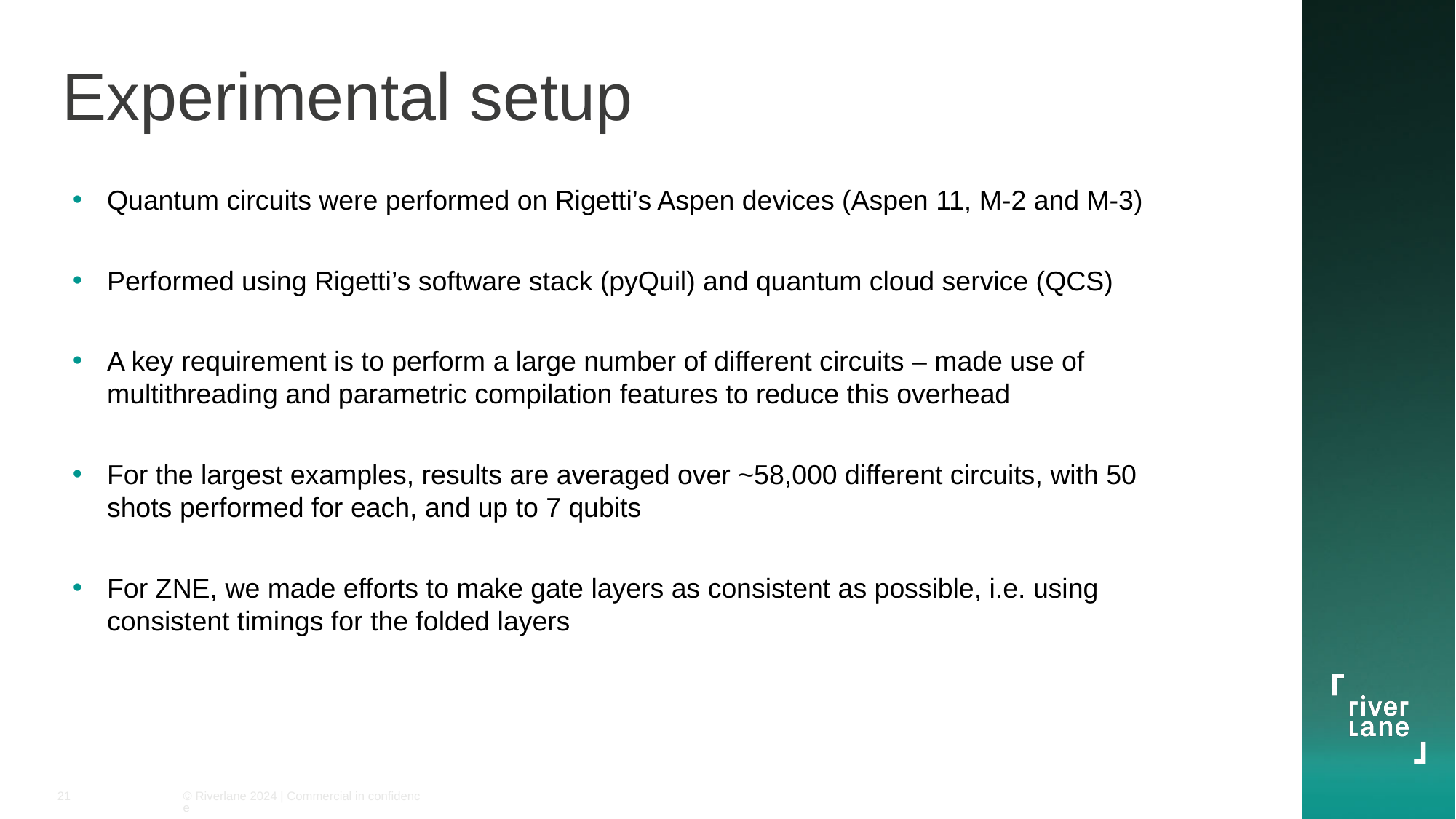

# Experimental setup
Quantum circuits were performed on Rigetti’s Aspen devices (Aspen 11, M-2 and M-3)

Performed using Rigetti’s software stack (pyQuil) and quantum cloud service (QCS)

A key requirement is to perform a large number of different circuits – made use of multithreading and parametric compilation features to reduce this overhead

For the largest examples, results are averaged over ~58,000 different circuits, with 50 shots performed for each, and up to 7 qubits

For ZNE, we made efforts to make gate layers as consistent as possible, i.e. using consistent timings for the folded layers
© Riverlane 2024 | Commercial in confidence
21